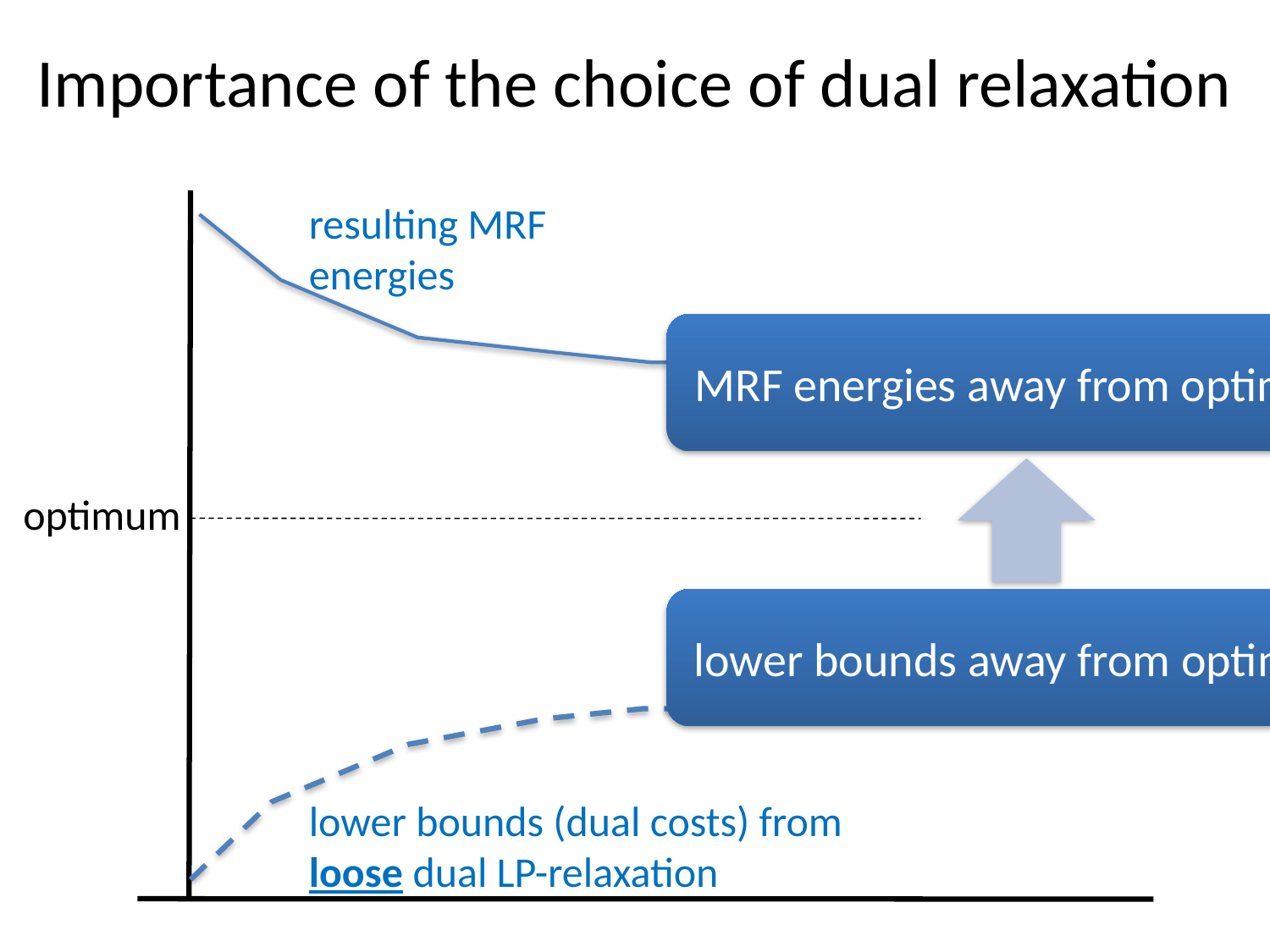

# Importance of the choice of dual relaxation
resulting MRF energies

optimum

lower bounds (dual costs) from loose dual LP-relaxation